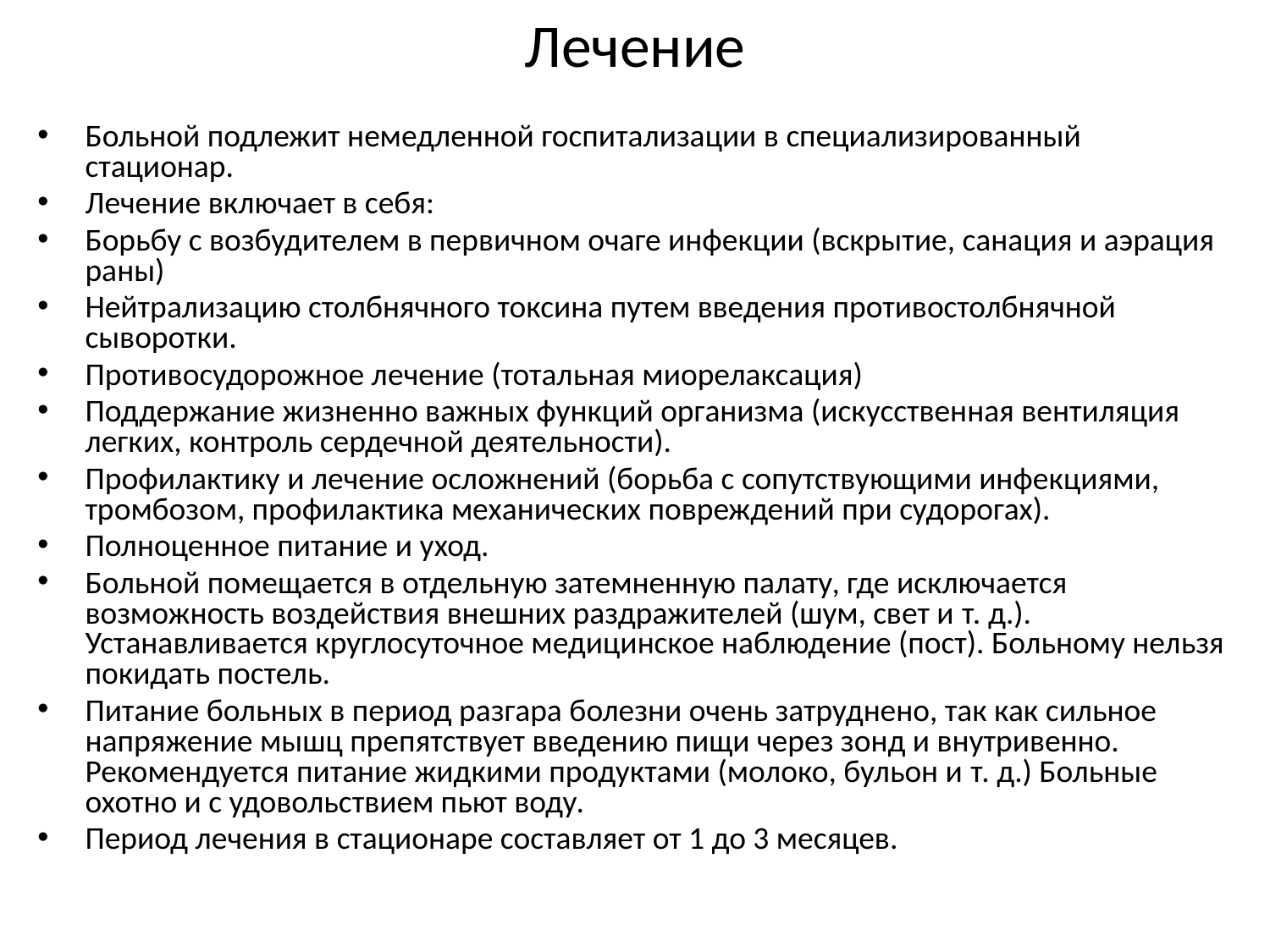

# Лечение
Больной подлежит немедленной госпитализации в специализированный стационар.
Лечение включает в себя:
Борьбу с возбудителем в первичном очаге инфекции (вскрытие, санация и аэрация раны)
Нейтрализацию столбнячного токсина путем введения противостолбнячной сыворотки.
Противосудорожное лечение (тотальная миорелаксация)
Поддержание жизненно важных функций организма (искусственная вентиляция легких, контроль сердечной деятельности).
Профилактику и лечение осложнений (борьба с сопутствующими инфекциями, тромбозом, профилактика механических повреждений при судорогах).
Полноценное питание и уход.
Больной помещается в отдельную затемненную палату, где исключается возможность воздействия внешних раздражителей (шум, свет и т. д.). Устанавливается круглосуточное медицинское наблюдение (пост). Больному нельзя покидать постель.
Питание больных в период разгара болезни очень затруднено, так как сильное напряжение мышц препятствует введению пищи через зонд и внутривенно. Рекомендуется питание жидкими продуктами (молоко, бульон и т. д.) Больные охотно и с удовольствием пьют воду.
Период лечения в стационаре составляет от 1 до 3 месяцев.